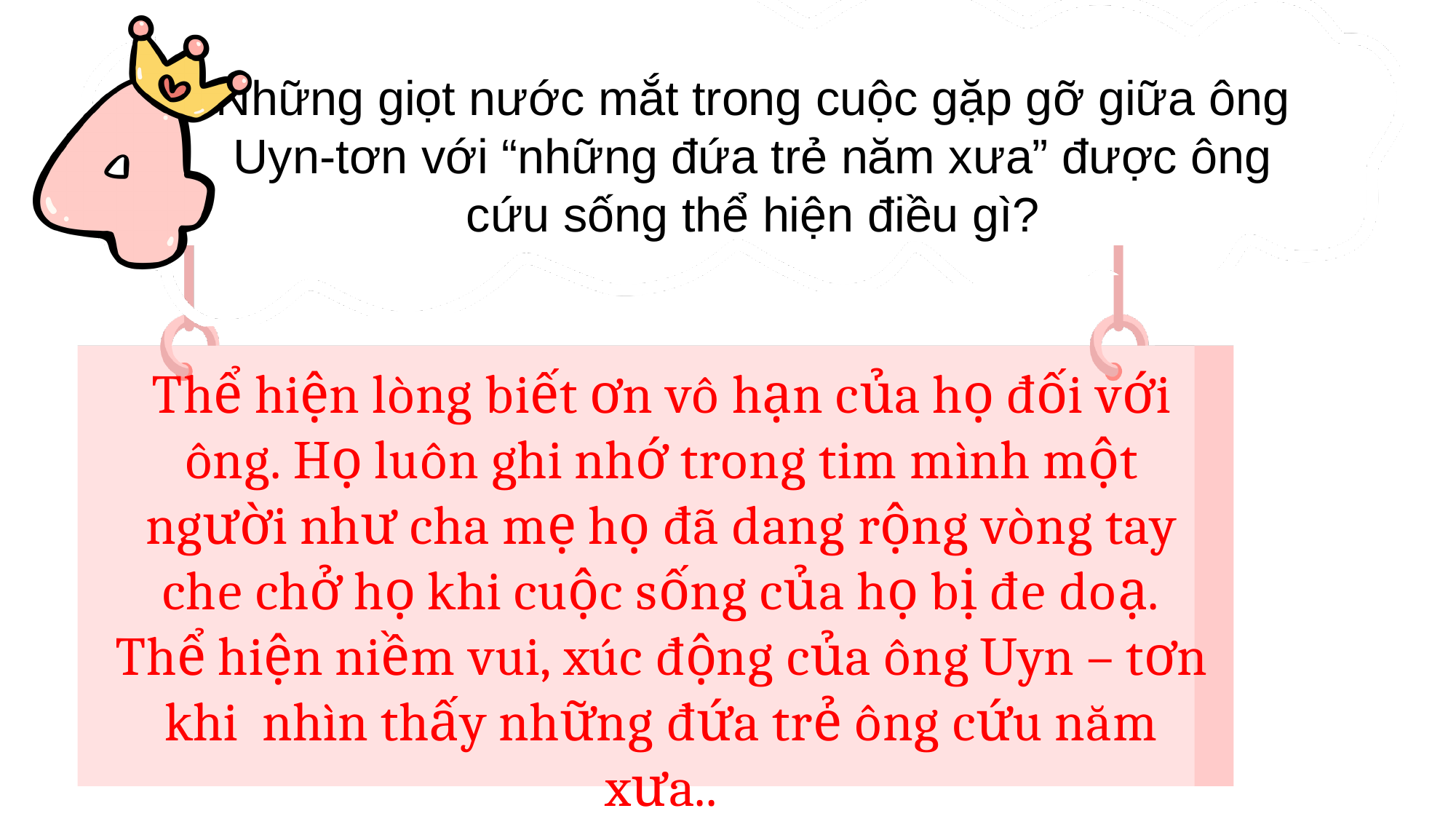

Những giọt nước mắt trong cuộc gặp gỡ giữa ông Uyn-tơn với “những đứa trẻ năm xưa” được ông cứu sống thể hiện điều gì?

Thể hiện lòng biết ơn vô hạn của họ đối với ông. Họ luôn ghi nhớ trong tim mình một người như cha mẹ họ đã dang rộng vòng tay che chở họ khi cuộc sống của họ bị đe doạ. Thể hiện niềm vui, xúc động của ông Uyn – tơn khi  nhìn thấy những đứa trẻ ông cứu năm xưa..